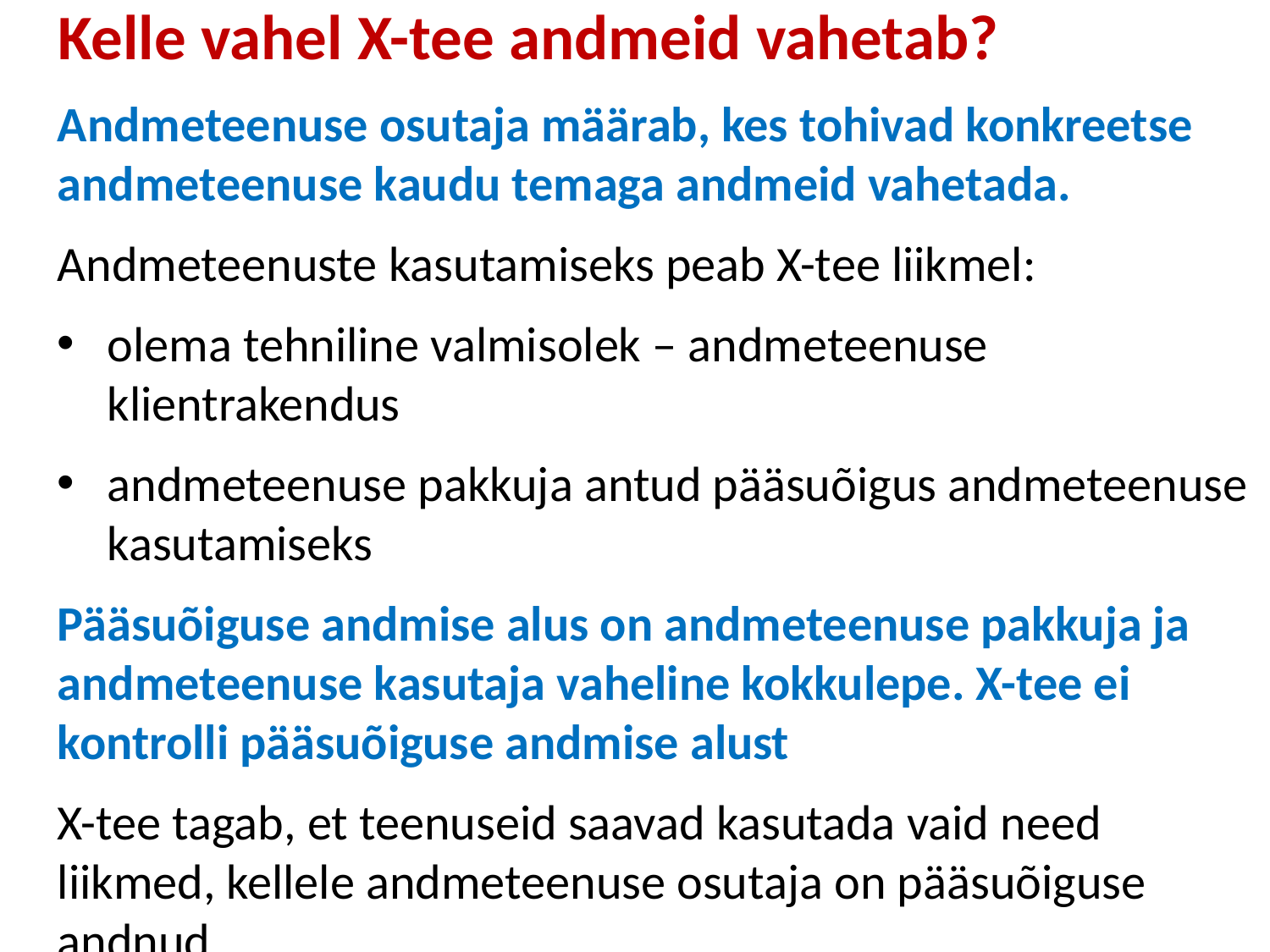

# Kelle vahel X-tee andmeid vahetab?
Andmeteenuse osutaja määrab, kes tohivad konkreetse andmeteenuse kaudu temaga andmeid vahetada.
Andmeteenuste kasutamiseks peab X-tee liikmel:
olema tehniline valmisolek – andmeteenuse klientrakendus
andmeteenuse pakkuja antud pääsuõigus andmeteenuse kasutamiseks
Pääsuõiguse andmise alus on andmeteenuse pakkuja ja andmeteenuse kasutaja vaheline kokkulepe. X-tee ei kontrolli pääsuõiguse andmise alust
X-tee tagab, et teenuseid saavad kasutada vaid need liikmed, kellele andmeteenuse osutaja on pääsuõiguse andnud